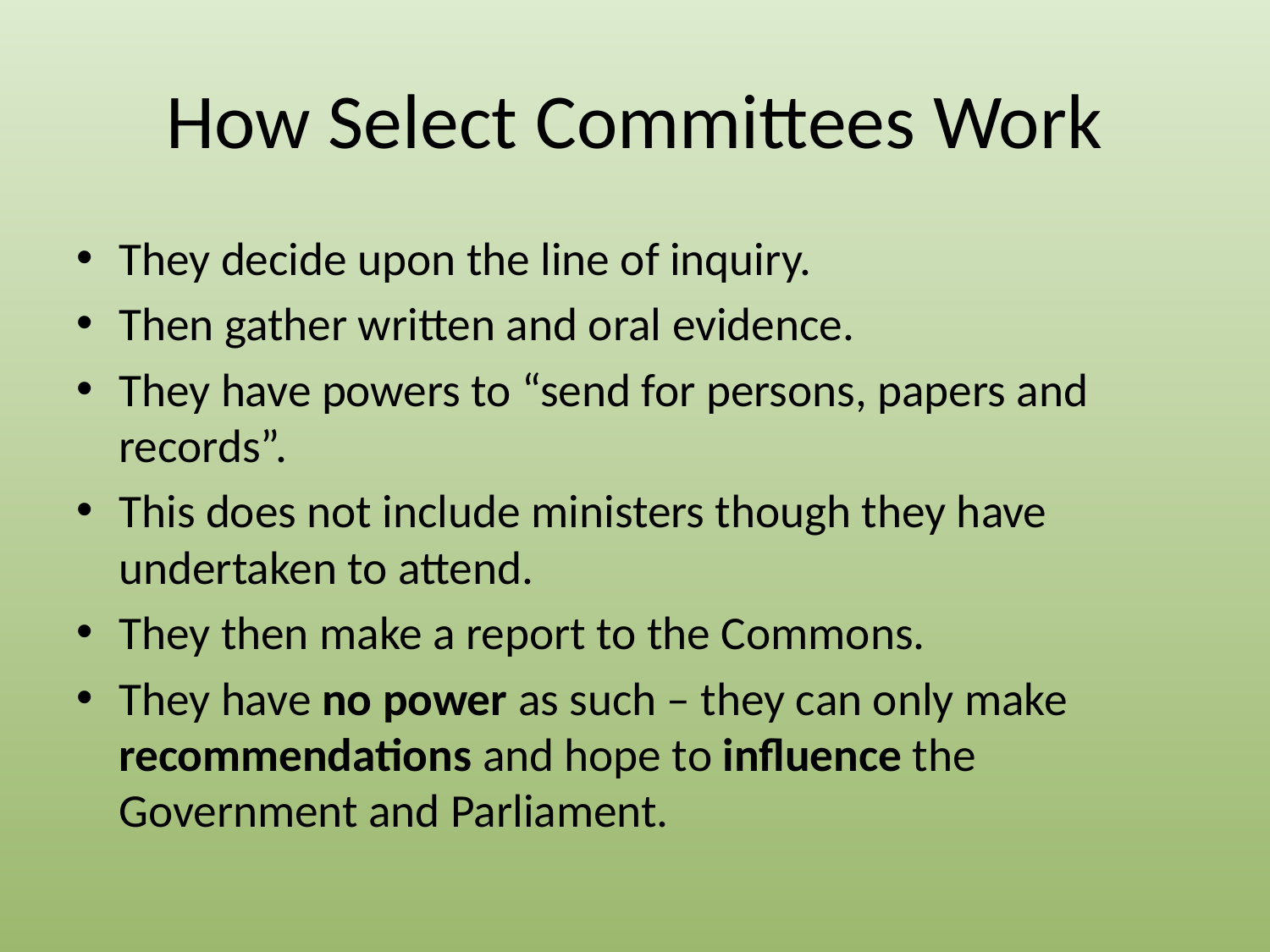

# How Select Committees Work
They decide upon the line of inquiry.
Then gather written and oral evidence.
They have powers to “send for persons, papers and records”.
This does not include ministers though they have undertaken to attend.
They then make a report to the Commons.
They have no power as such – they can only make recommendations and hope to influence the Government and Parliament.